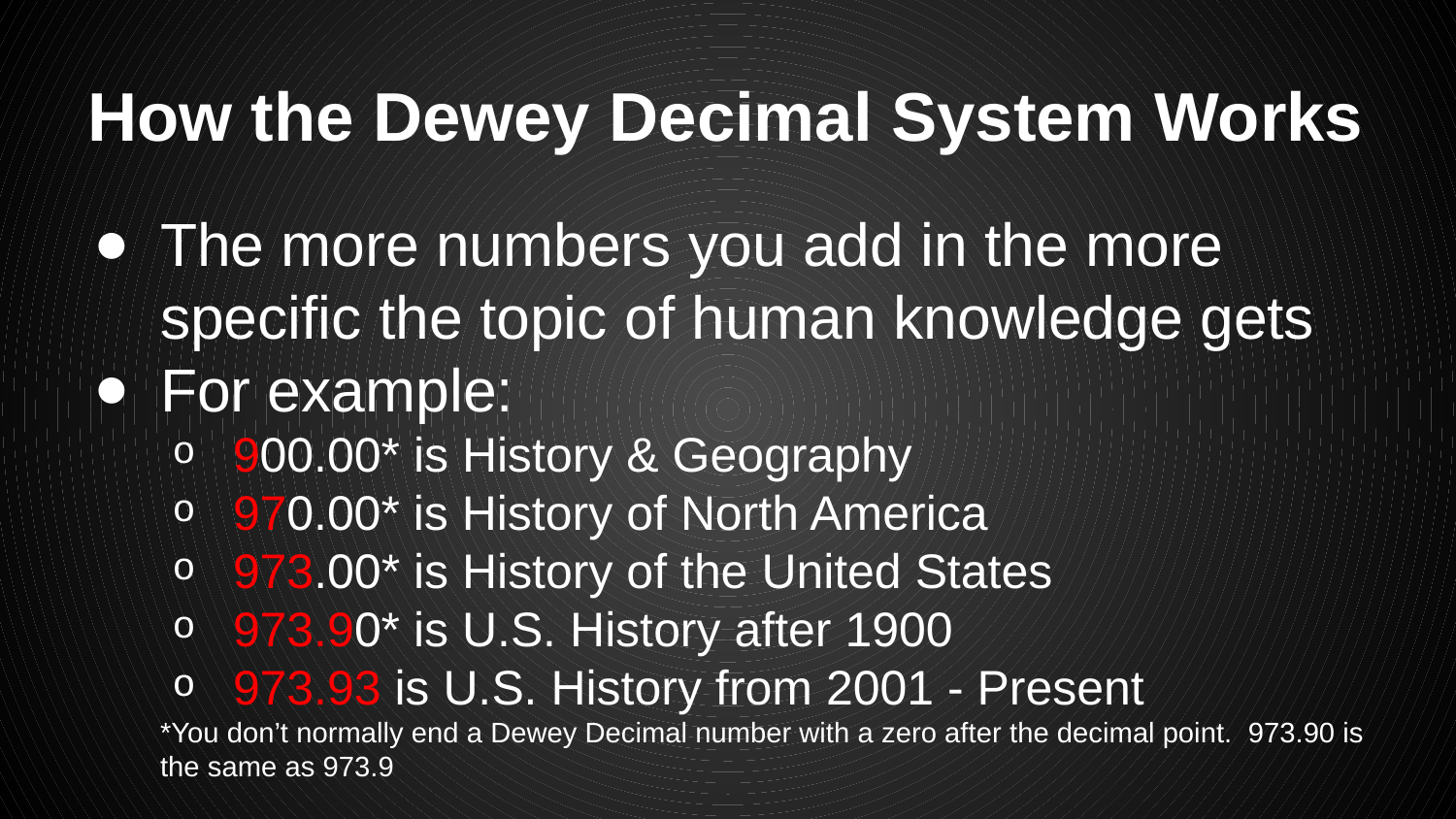

# How the Dewey Decimal System Works
The more numbers you add in the more specific the topic of human knowledge gets
For example:
900.00* is History & Geography
970.00* is History of North America
973.00* is History of the United States
973.90* is U.S. History after 1900
973.93 is U.S. History from 2001 - Present
*You don’t normally end a Dewey Decimal number with a zero after the decimal point.  973.90 is the same as 973.9